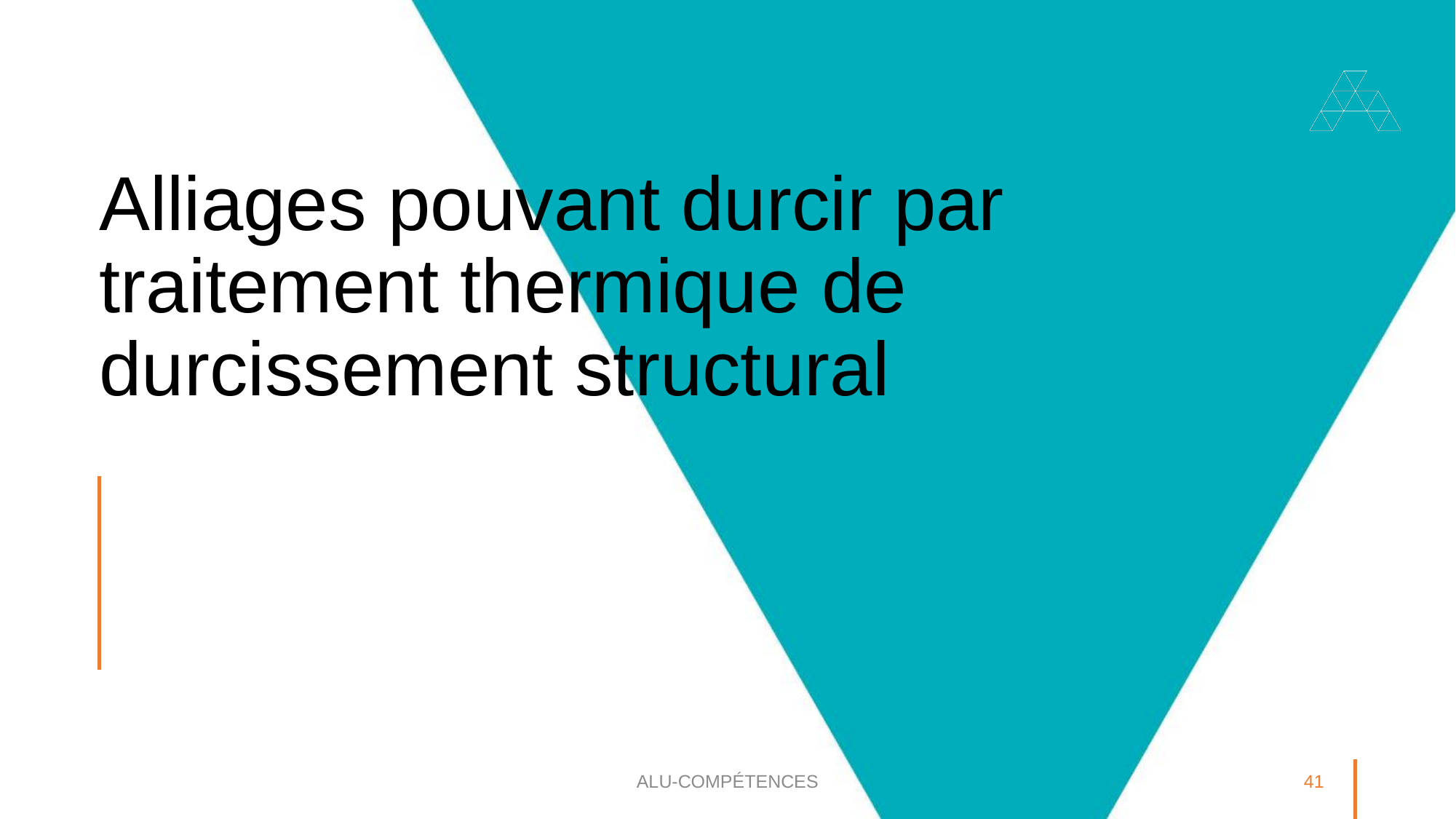

# Alliages pouvant durcir par traitement thermique de durcissement structural
ALU-COMPÉTENCES
41